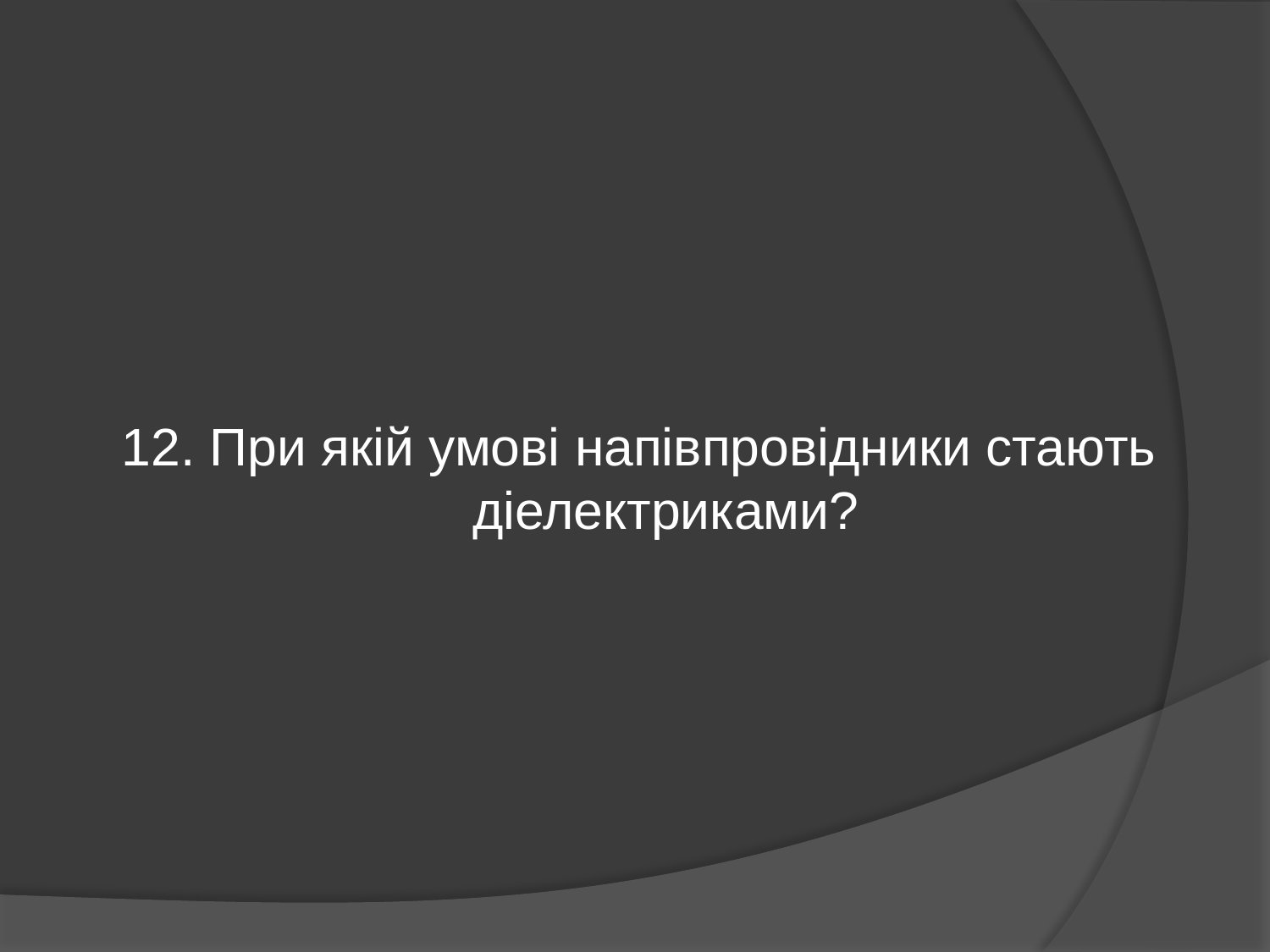

12. При якій умові напівпровідники стають діелектриками?